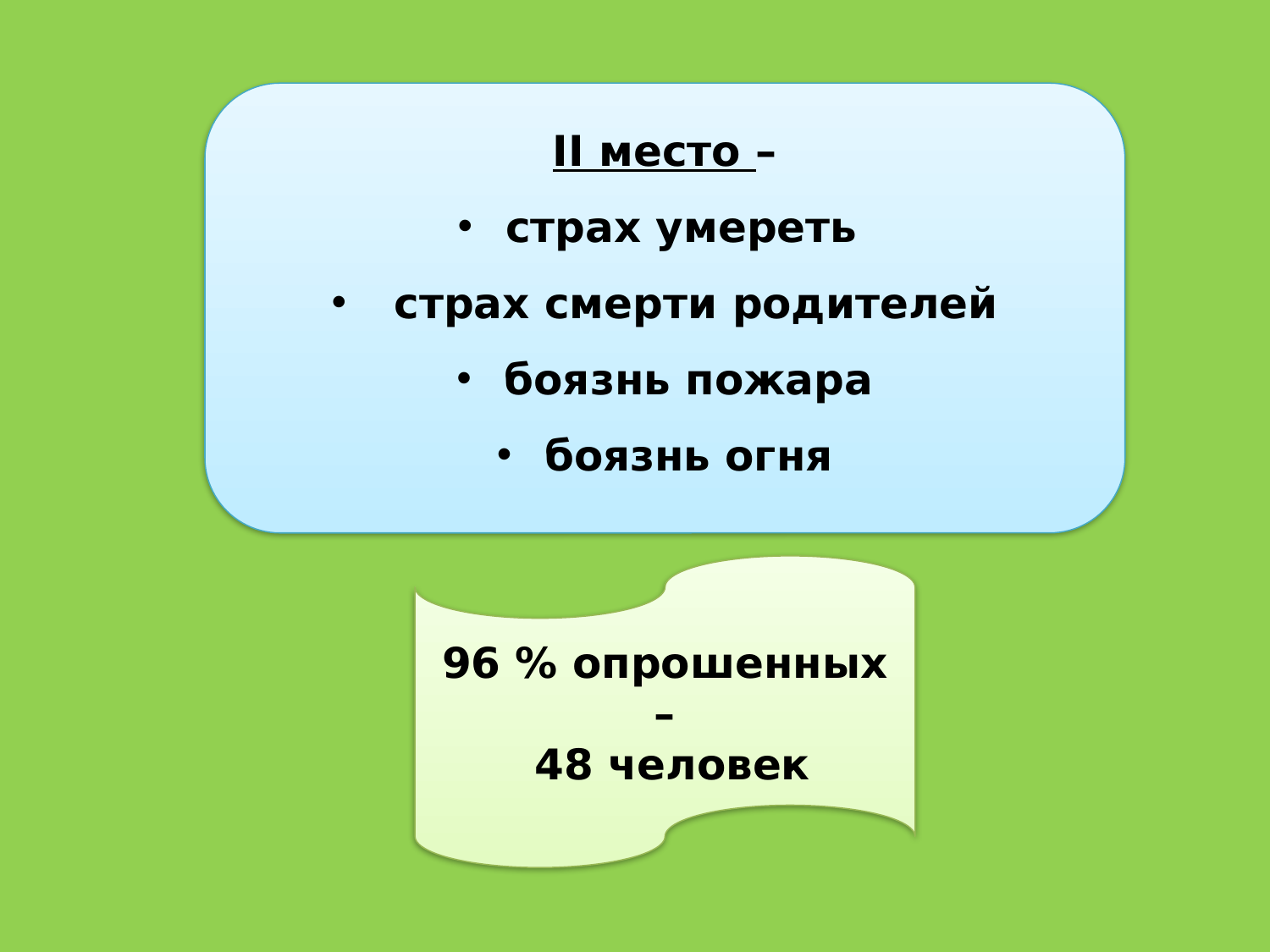

II место –
страх умереть
 страх смерти родителей
боязнь пожара
боязнь огня

96 % опрошенных –
 48 человек